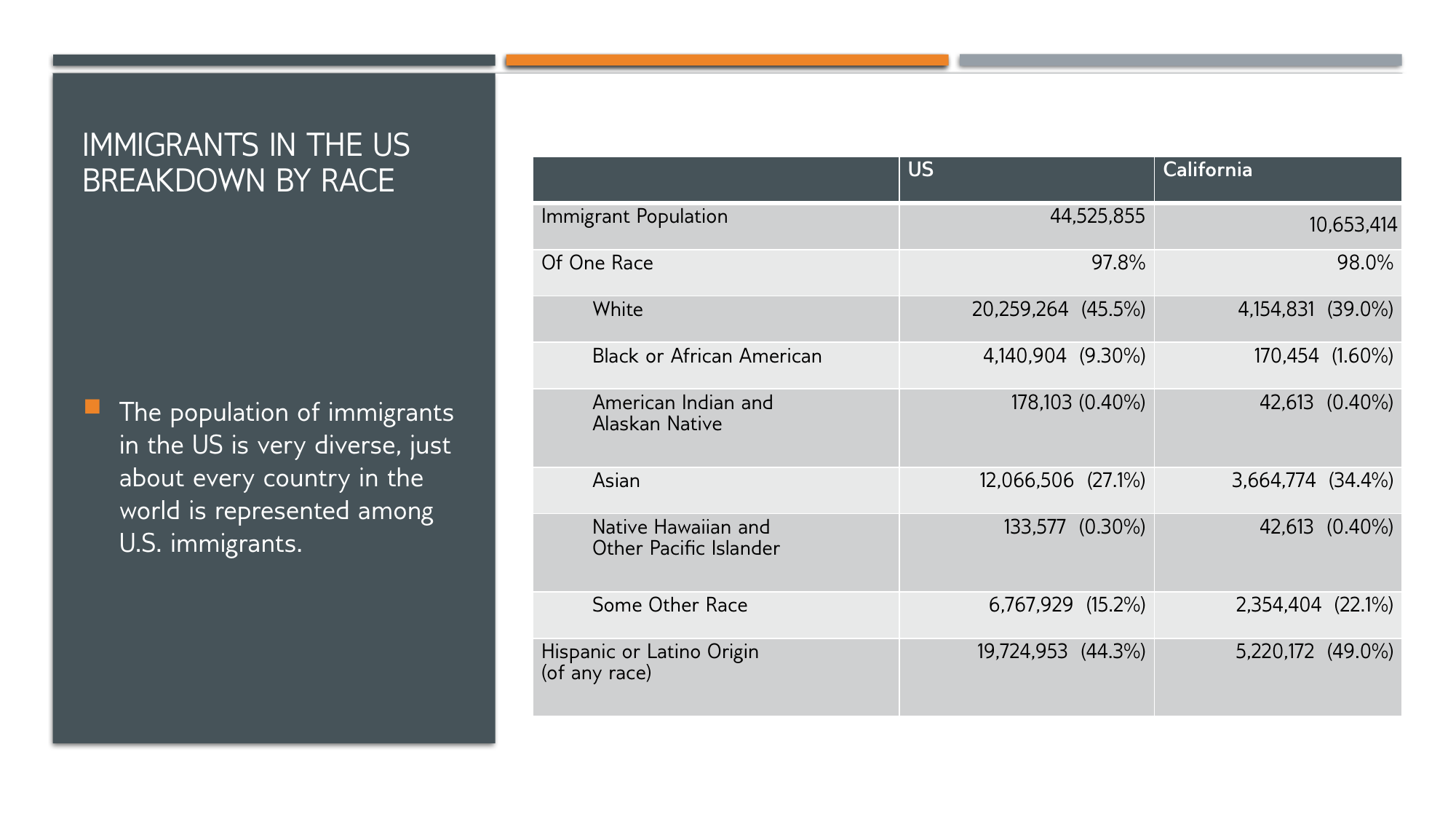

# Immigrants in the US breakdown by race
|  | US | California |
| --- | --- | --- |
| Immigrant Population | 44,525,855 | 10,653,414 |
| Of One Race | 97.8% | 98.0% |
| White | 20,259,264 (45.5%) | 4,154,831 (39.0%) |
| Black or African American | 4,140,904 (9.30%) | 170,454 (1.60%) |
| American Indian and Alaskan Native | 178,103 (0.40%) | 42,613 (0.40%) |
| Asian | 12,066,506 (27.1%) | 3,664,774 (34.4%) |
| Native Hawaiian and Other Pacific Islander | 133,577 (0.30%) | 42,613 (0.40%) |
| Some Other Race | 6,767,929 (15.2%) | 2,354,404 (22.1%) |
| Hispanic or Latino Origin (of any race) | 19,724,953 (44.3%) | 5,220,172 (49.0%) |
The population of immigrants in the US is very diverse, just about every country in the world is represented among U.S. immigrants.